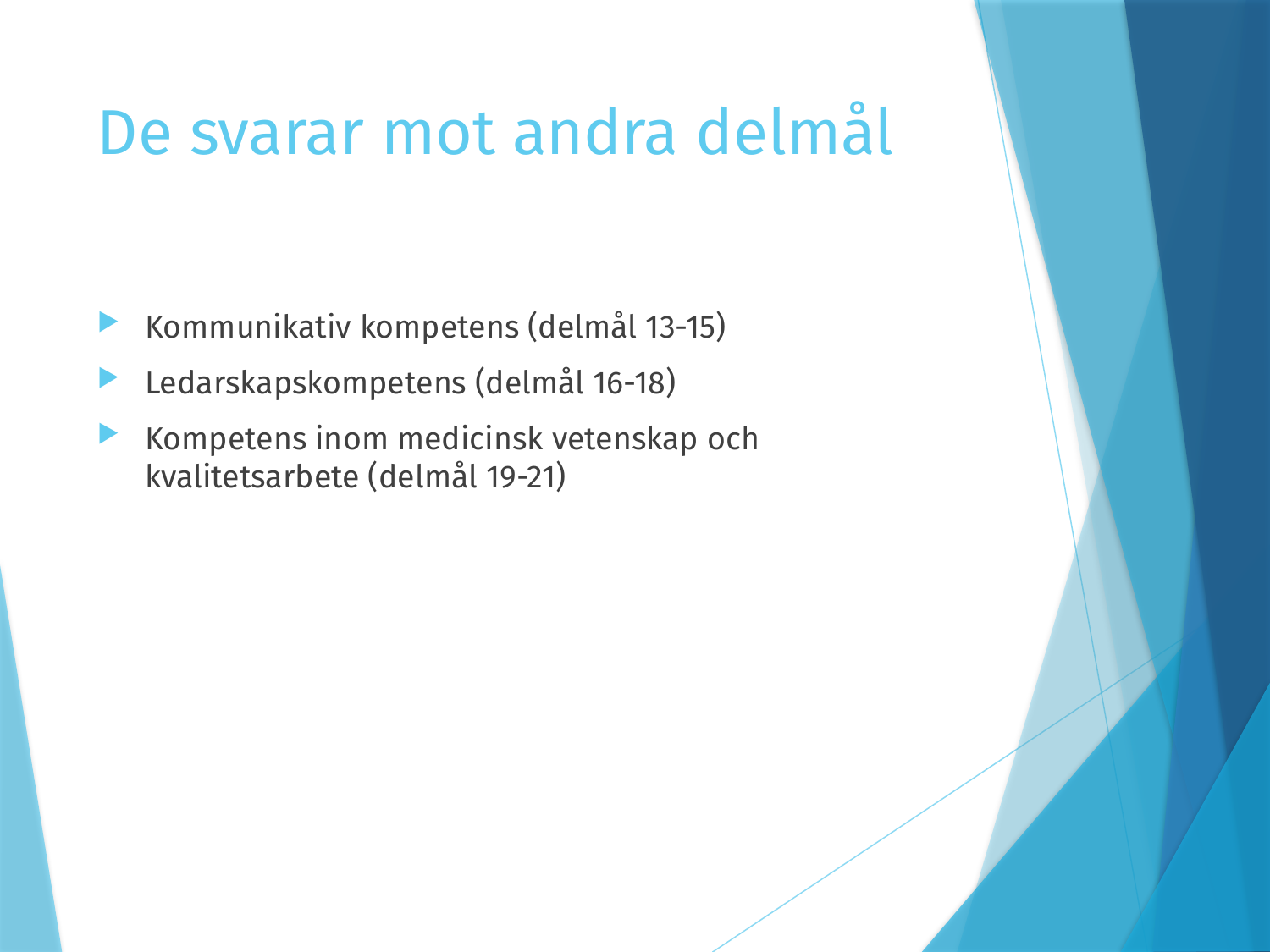

# De svarar mot andra delmål
Kommunikativ kompetens (delmål 13-15)
Ledarskapskompetens (delmål 16-18)
Kompetens inom medicinsk vetenskap och kvalitetsarbete (delmål 19-21)